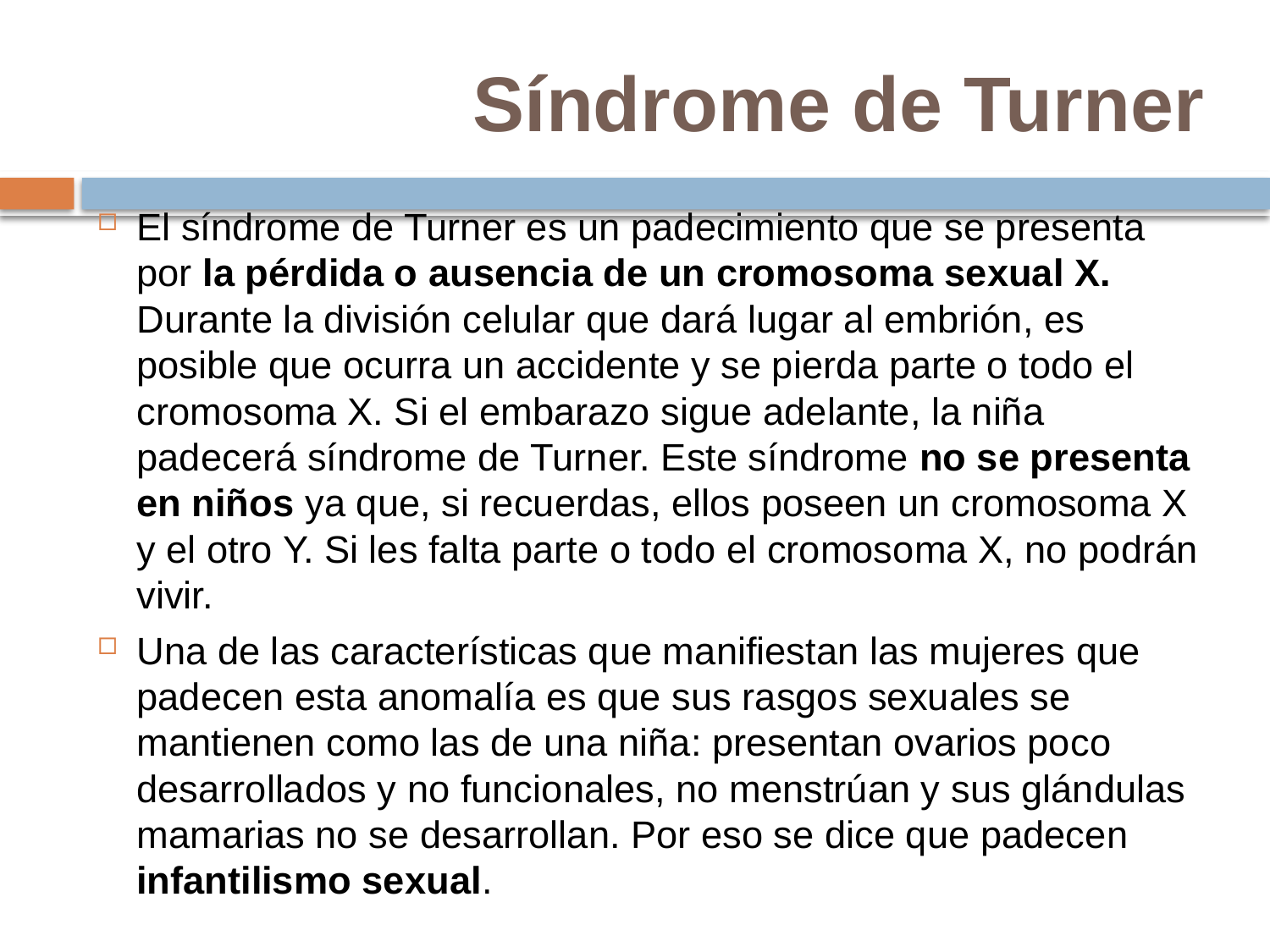

# Síndrome de Turner
El síndrome de Turner es un padecimiento que se presenta por la pérdida o ausencia de un cromosoma sexual X. Durante la división celular que dará lugar al embrión, es posible que ocurra un accidente y se pierda parte o todo el cromosoma X. Si el embarazo sigue adelante, la niña padecerá síndrome de Turner. Este síndrome no se presenta en niños ya que, si recuerdas, ellos poseen un cromosoma X y el otro Y. Si les falta parte o todo el cromosoma X, no podrán vivir.
Una de las características que manifiestan las mujeres que padecen esta anomalía es que sus rasgos sexuales se mantienen como las de una niña: presentan ovarios poco desarrollados y no funcionales, no menstrúan y sus glándulas mamarias no se desarrollan. Por eso se dice que padecen infantilismo sexual.